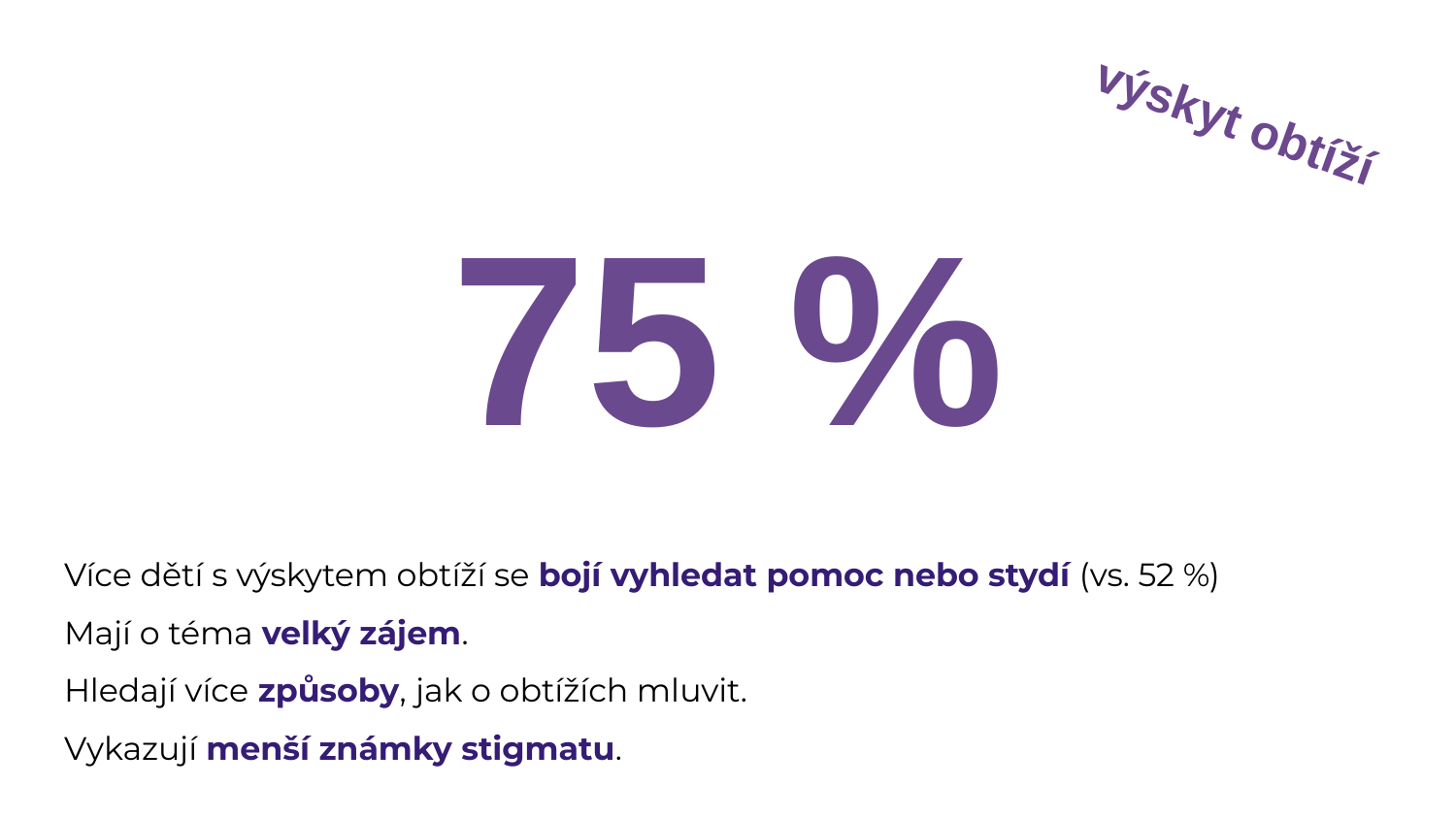

výskyt obtíží
# 75 %
Více dětí s výskytem obtíží se bojí vyhledat pomoc nebo stydí (vs. 52 %)
Mají o téma velký zájem.
Hledají více způsoby, jak o obtížích mluvit.
Vykazují menší známky stigmatu.